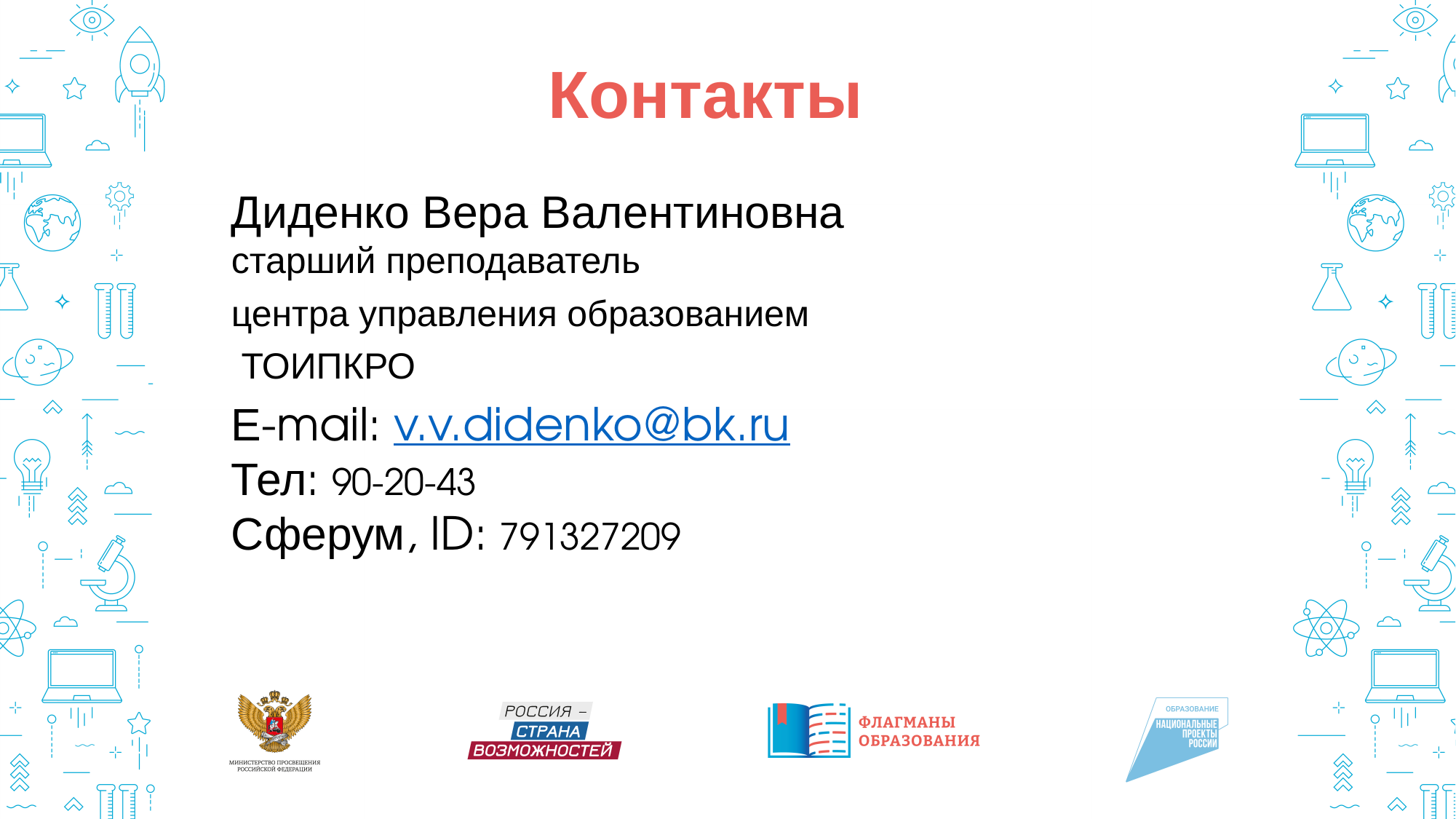

Контакты
Диденко Вера Валентиновна
старший преподаватель
центра управления образованием
 ТОИПКРО
Е-mail: v.v.didenko@bk.ru
Тел: 90-20-43
Сферум, ID: 791327209